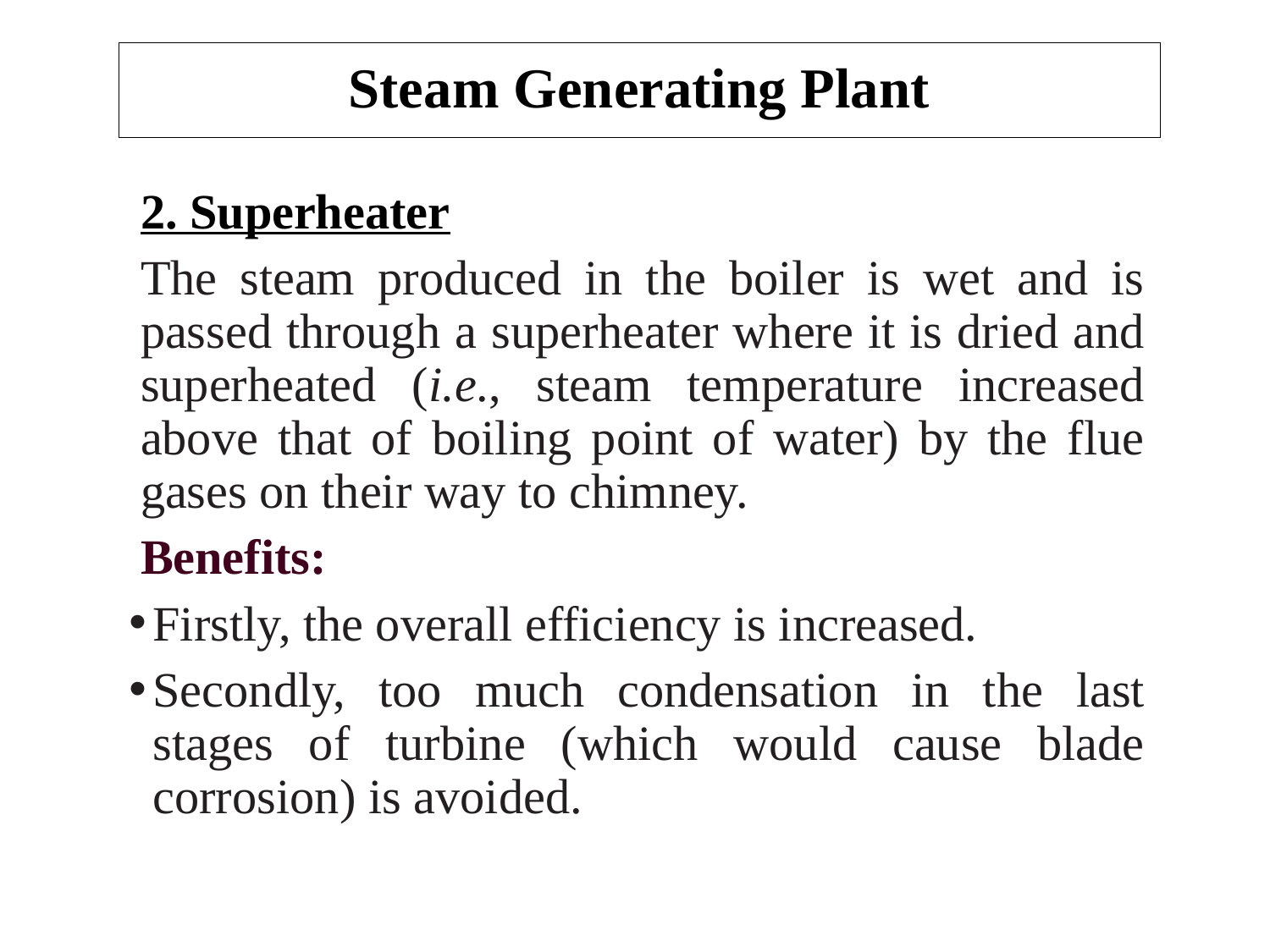

Steam Generating Plant
2. Superheater
The steam produced in the boiler is wet and is passed through a superheater where it is dried and superheated (i.e., steam temperature increased above that of boiling point of water) by the flue gases on their way to chimney.
Benefits:
Firstly, the overall efficiency is increased.
Secondly, too much condensation in the last stages of turbine (which would cause blade corrosion) is avoided.